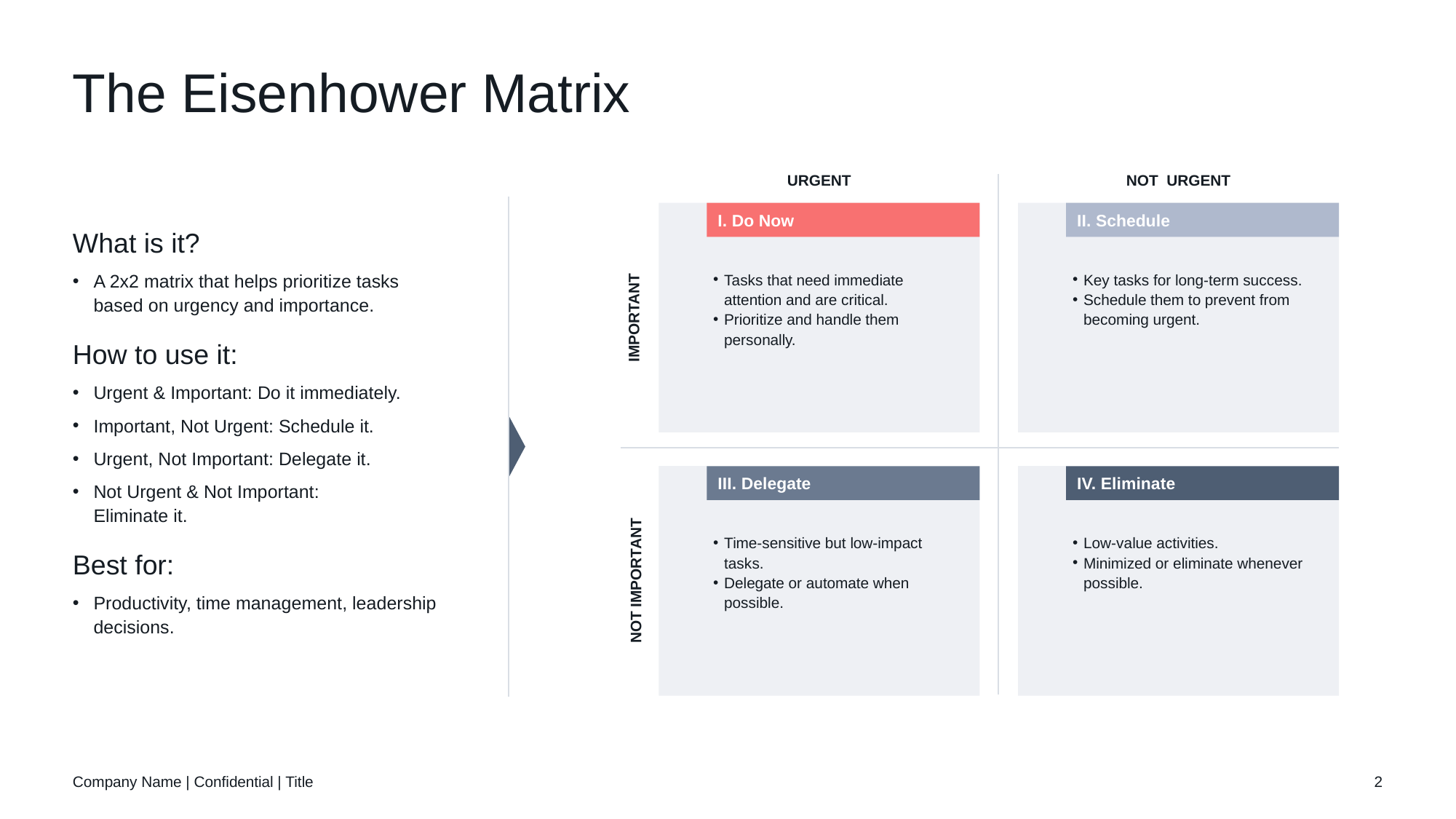

# The Eisenhower Matrix
urgent
Not  Urgent

Tasks that need immediate attention and are critical.
Prioritize and handle them personally.
I. Do Now
Key tasks for long-term success.
Schedule them to prevent from becoming urgent.
II. Schedule
What is it?
A 2x2 matrix that helps prioritize tasks based on urgency and importance.
How to use it:
Urgent & Important: Do it immediately.
Important, Not Urgent: Schedule it.
Urgent, Not Important: Delegate it.
Not Urgent & Not Important:
Eliminate it.
Best for:
Productivity, time management, leadership decisions.
important
Time-sensitive but low-impact tasks.
Delegate or automate when possible.
III. Delegate
Low-value activities.
Minimized or eliminate whenever possible.
IV. Eliminate
Not important
Company Name | Confidential | Title
2